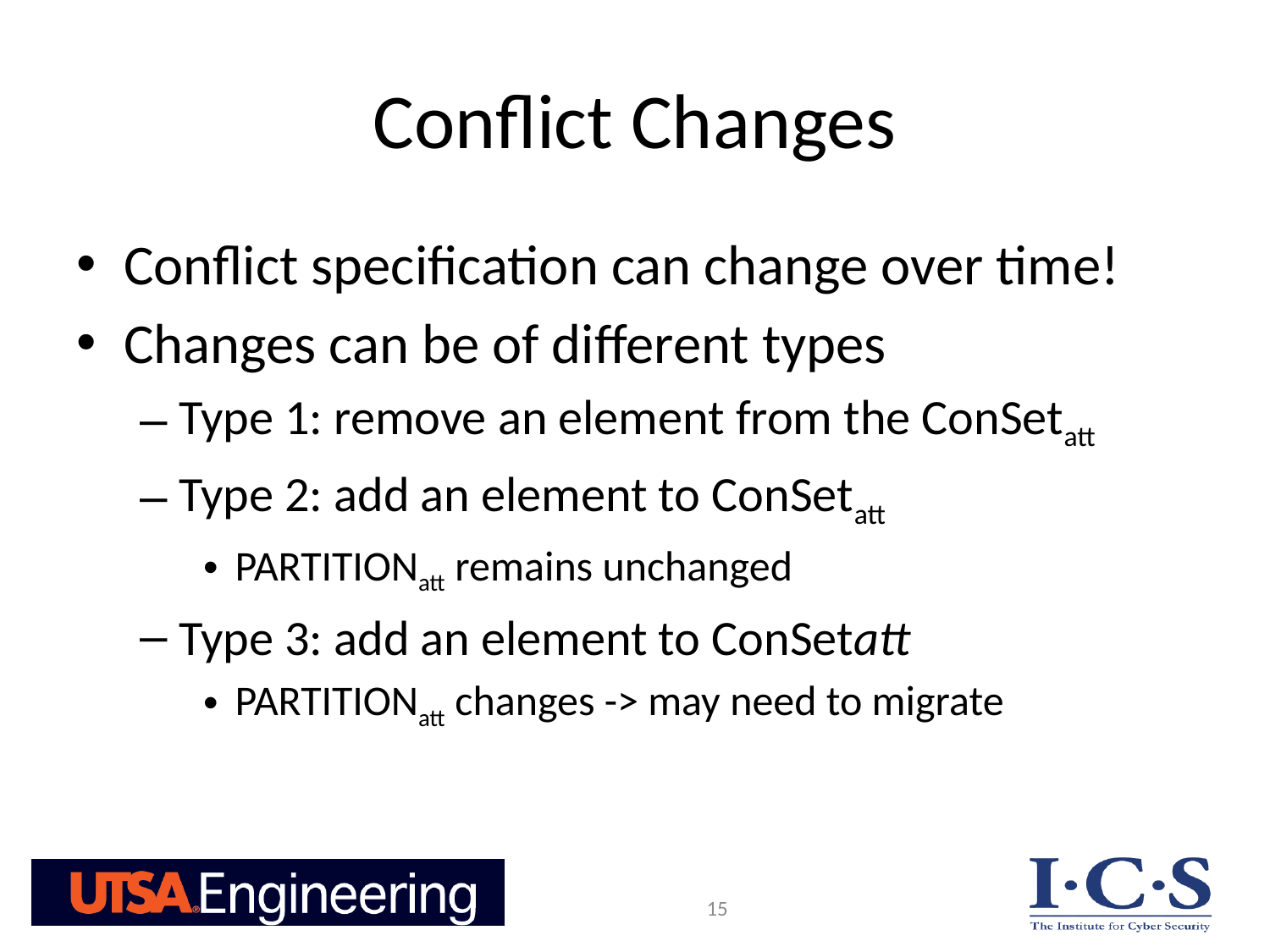

# Conflict Changes
Conflict specification can change over time!
Changes can be of different types
Type 1: remove an element from the ConSetatt
Type 2: add an element to ConSetatt
PARTITIONatt remains unchanged
Type 3: add an element to ConSetatt
PARTITIONatt changes -> may need to migrate

15